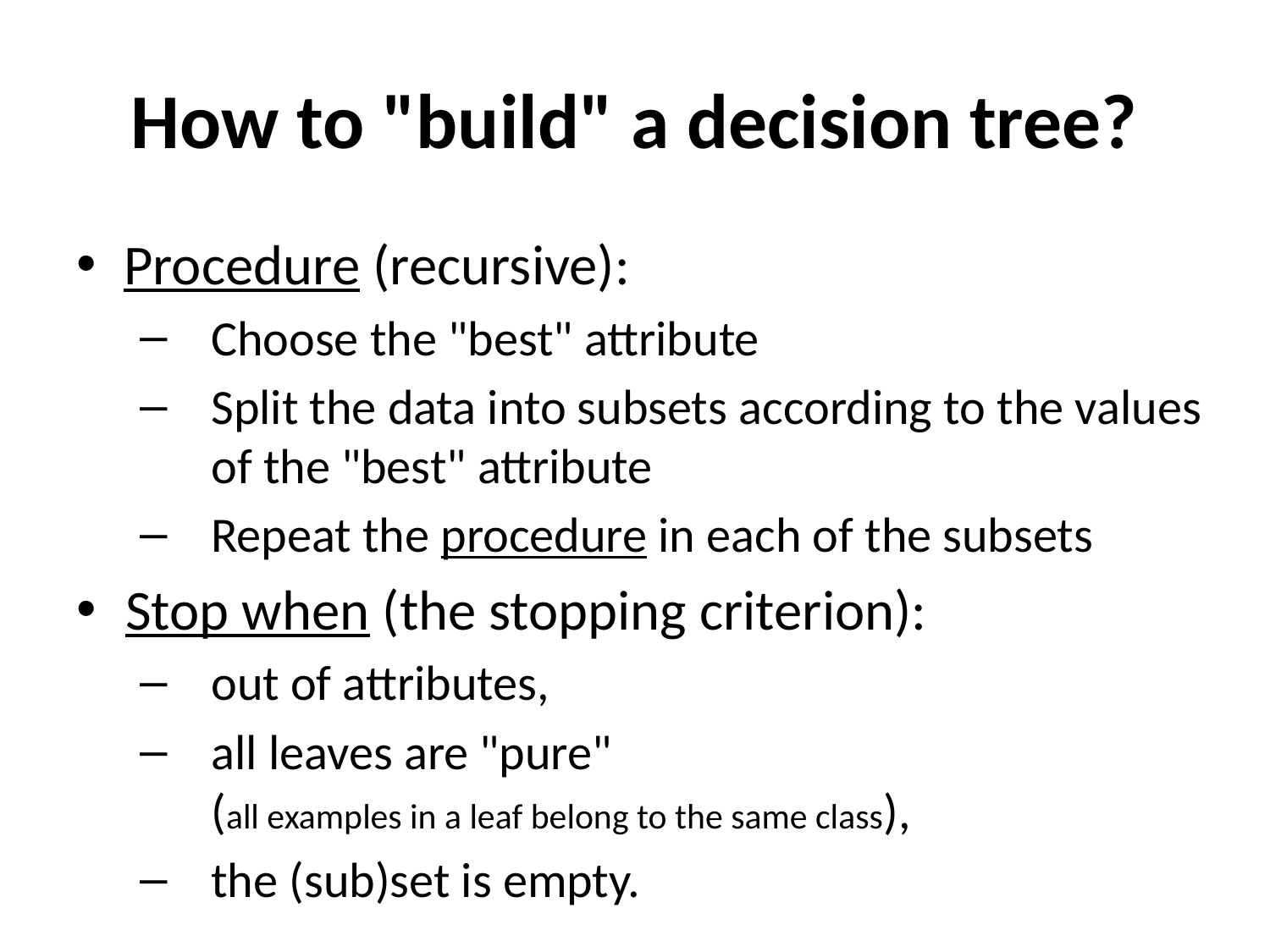

# How to "build" a decision tree?
Procedure (recursive):
Choose the "best" attribute
Split the data into subsets according to the values of the "best" attribute
Repeat the procedure in each of the subsets
Stop when (the stopping criterion):
out of attributes,
all leaves are "pure"
(all examples in a leaf belong to the same class),
the (sub)set is empty.